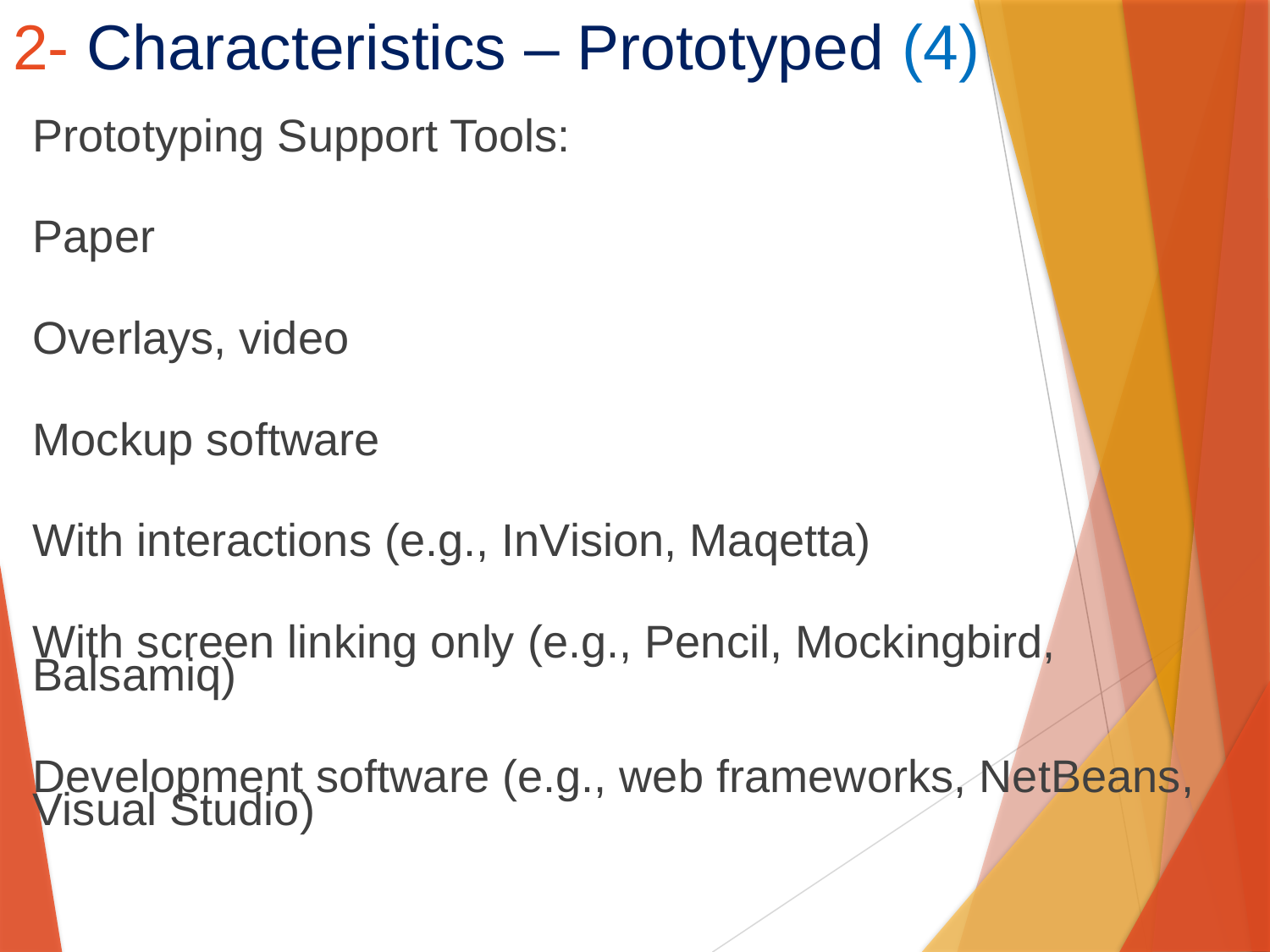

# 2- Characteristics – Prototyped (4)
Prototyping Support Tools:

Paper

Overlays, video

Mockup software

With interactions (e.g., InVision, Maqetta)

With screen linking only (e.g., Pencil, Mockingbird, Balsamiq)

Development software (e.g., web frameworks, NetBeans, Visual Studio)